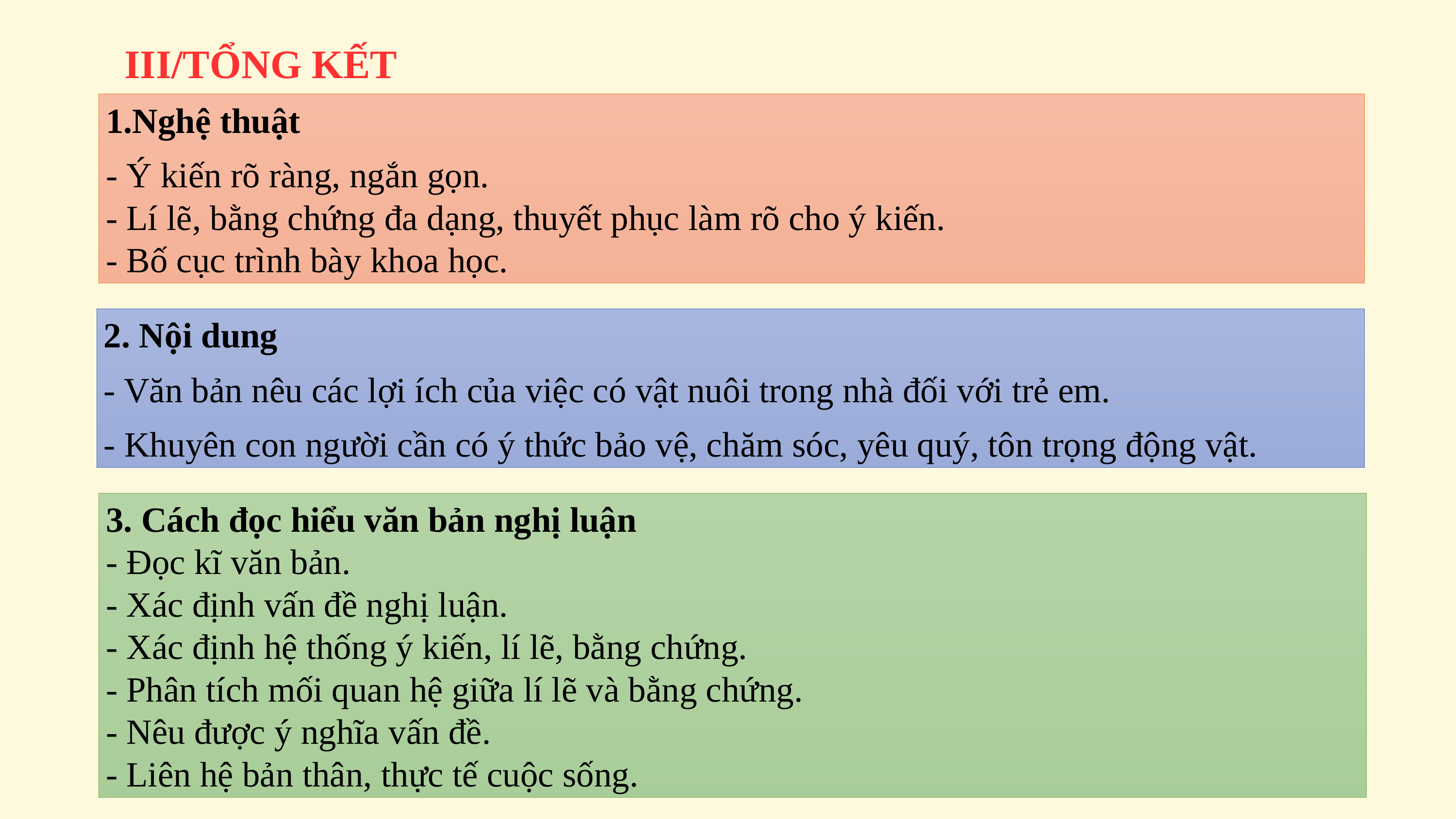

III/TỔNG KẾT
1.Nghệ thuật
- Ý kiến rõ ràng, ngắn gọn.
- Lí lẽ, bằng chứng đa dạng, thuyết phục làm rõ cho ý kiến.
- Bố cục trình bày khoa học.
2. Nội dung
- Văn bản nêu các lợi ích của việc có vật nuôi trong nhà đối với trẻ em.
- Khuyên con người cần có ý thức bảo vệ, chăm sóc, yêu quý, tôn trọng động vật.
3. Cách đọc hiểu văn bản nghị luận
- Đọc kĩ văn bản.
- Xác định vấn đề nghị luận.
- Xác định hệ thống ý kiến, lí lẽ, bằng chứng.
- Phân tích mối quan hệ giữa lí lẽ và bằng chứng.
- Nêu được ý nghĩa vấn đề.
- Liên hệ bản thân, thực tế cuộc sống.